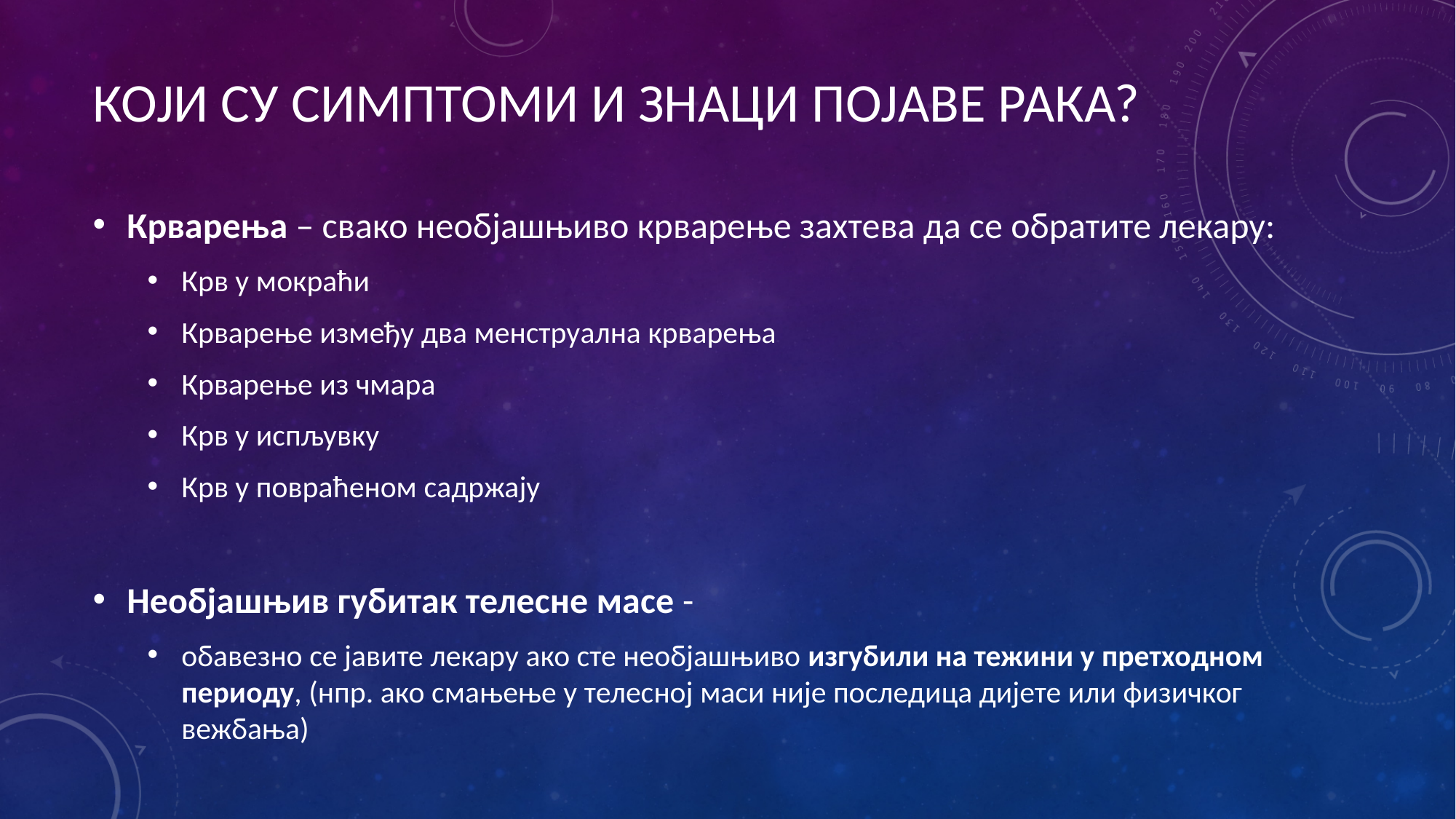

# Који су симптоми и знаци појаве рака?
Крварења – свако необјашњиво крварење захтева да се обратите лекару:
Крв у мокраћи
Крварење између два менструална крварења
Крварење из чмара
Крв у испљувку
Крв у повраћеном садржају

Необјашњив губитак телесне масе -
обавезно се јавите лекару ако сте необјашњиво изгубили на тежини у претходном периоду, (нпр. ако смањење у телесној маси није последица дијете или физичког вежбања)